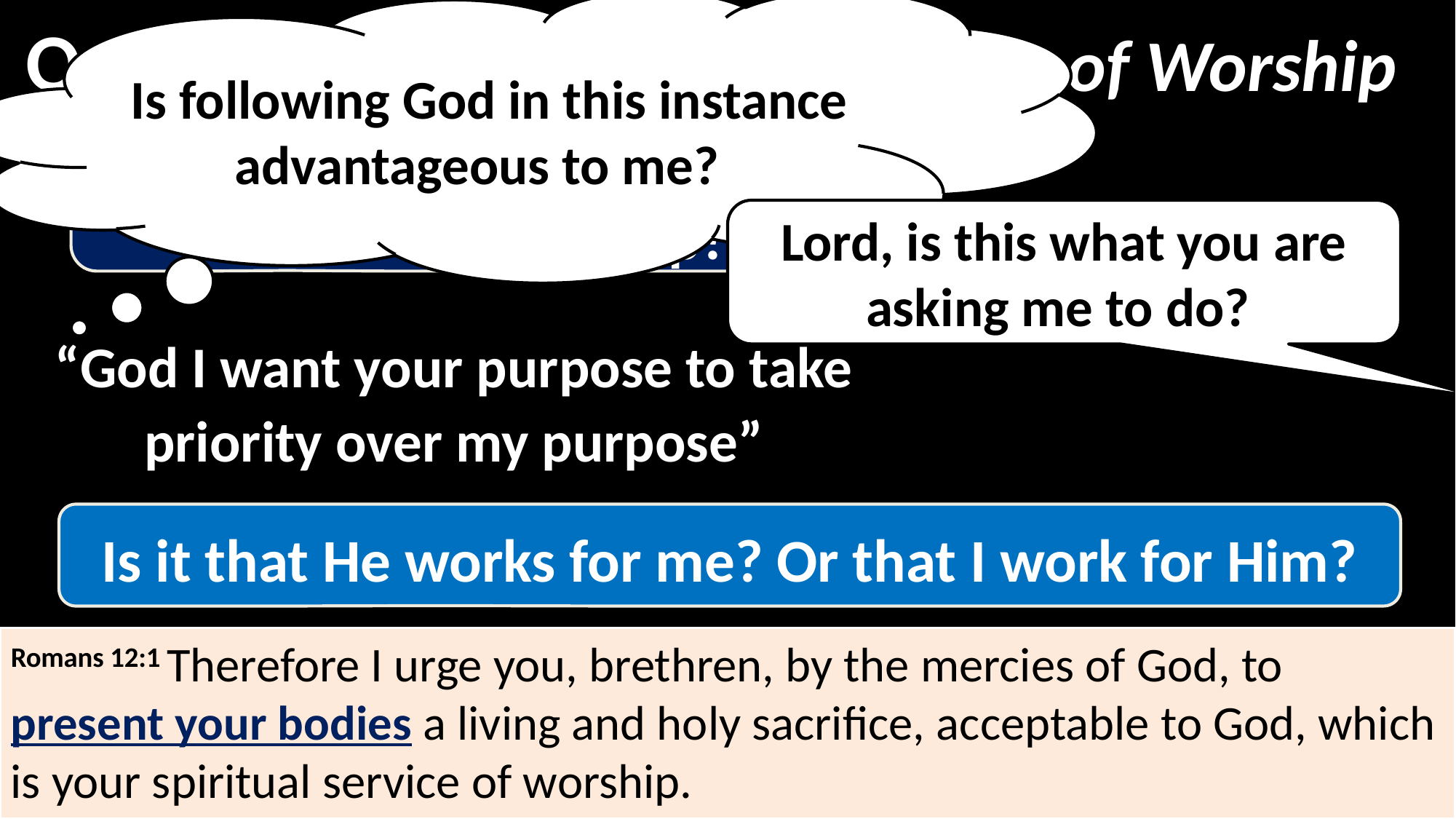

Our Life as God’s People: A Life of Worship
Is following God in this instance advantageous to me?
What does it look like to give God a life of worship?
Lord, is this what you are asking me to do?
the “second decision”
“God I want your purpose to take priority over my purpose”
Is it that He works for me? Or that I work for Him?
Romans 12:1 Therefore I urge you, brethren, by the mercies of God, to  present your bodies a living and holy sacrifice, acceptable to God, which is your spiritual service of worship.